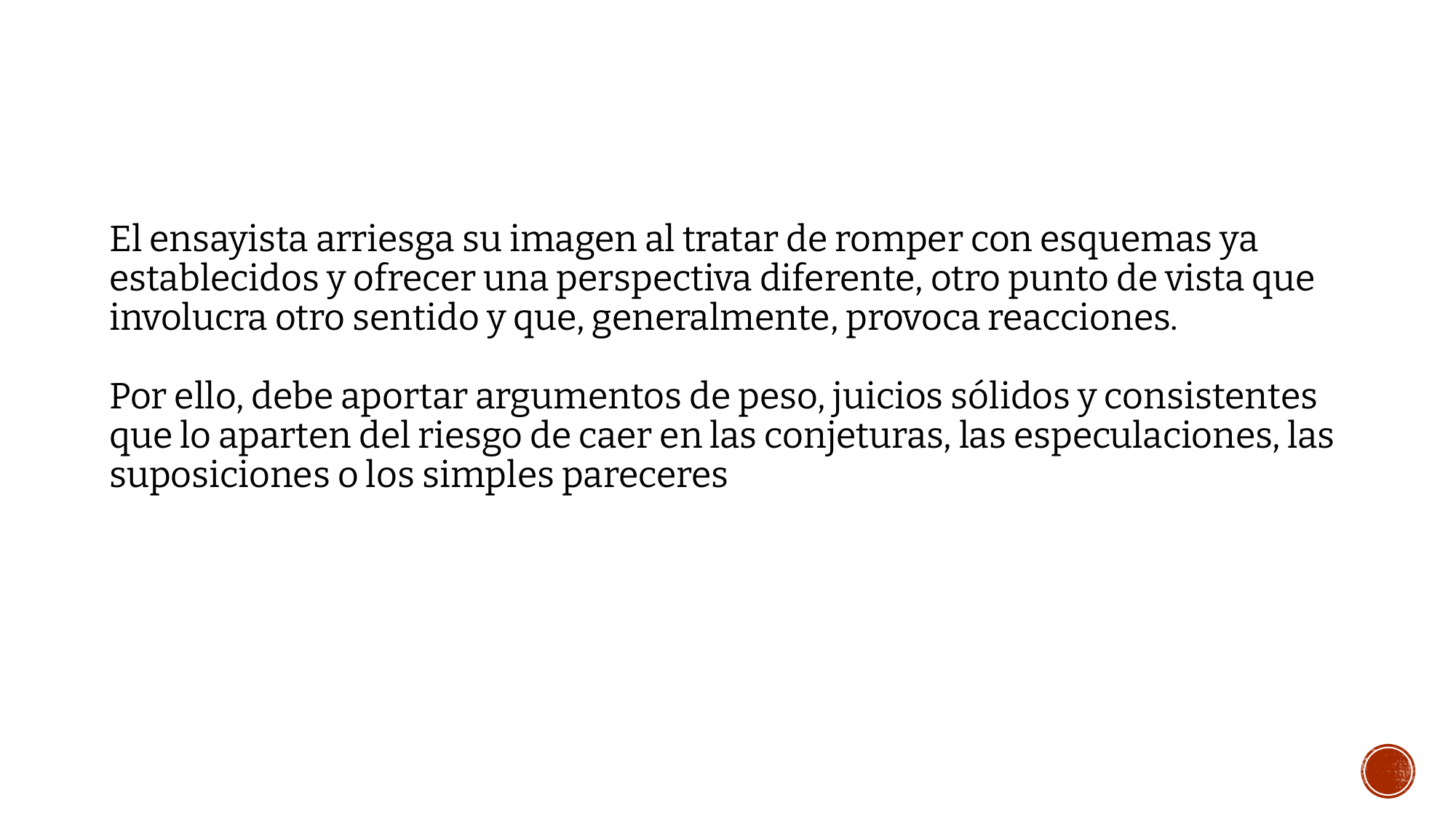

El ensayista arriesga su imagen al tratar de romper con esquemas ya establecidos y ofrecer una perspectiva diferente, otro punto de vista que involucra otro sentido y que, generalmente, provoca reacciones.
Por ello, debe aportar argumentos de peso, juicios sólidos y consistentes que lo aparten del riesgo de caer en las conjeturas, las especulaciones, las suposiciones o los simples pareceres